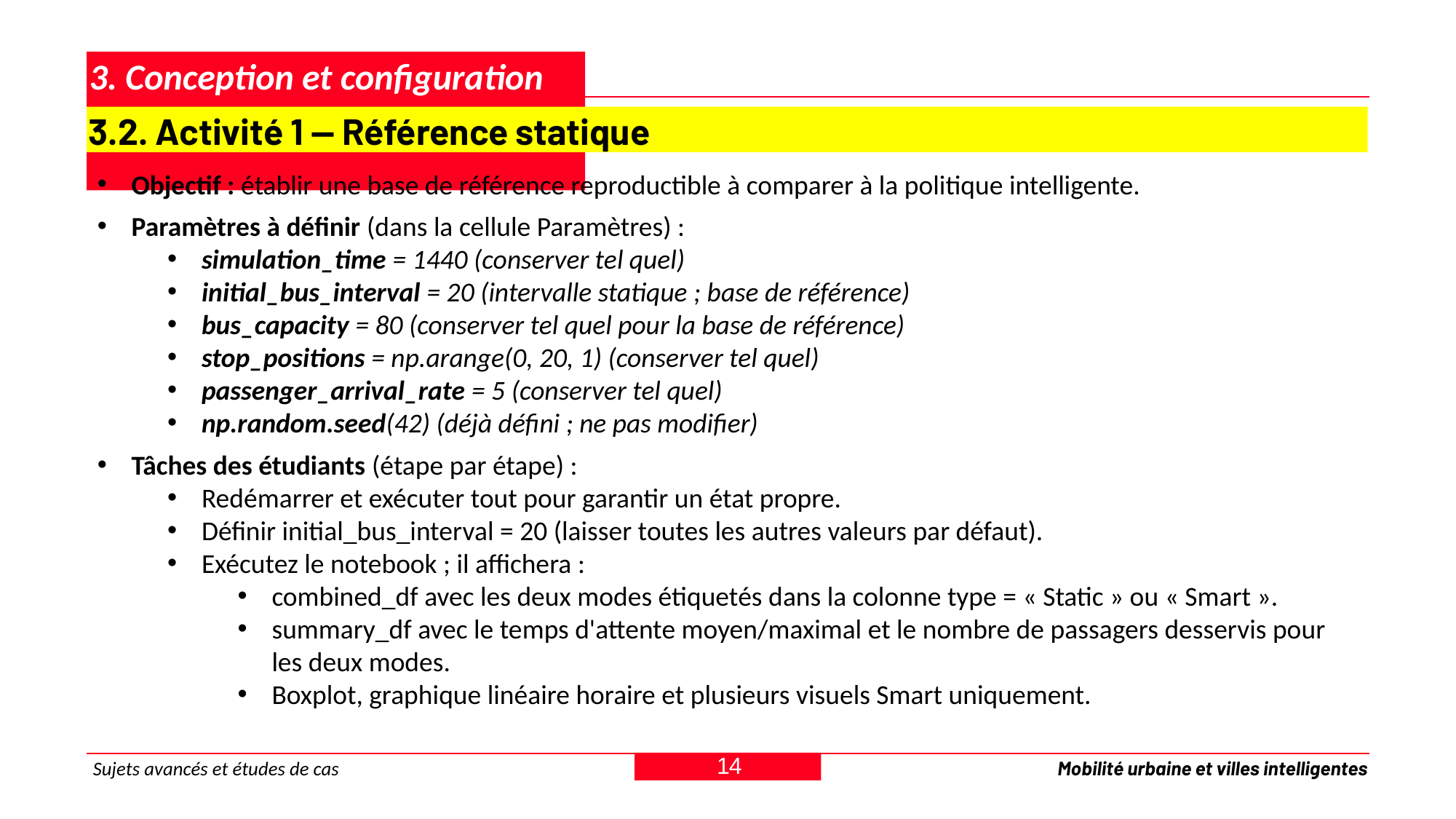

# 3. Conception et configuration de la simulation
3.2. Activité 1 — Référence statique
Objectif : établir une base de référence reproductible à comparer à la politique intelligente.
Paramètres à définir (dans la cellule Paramètres) :
simulation_time = 1440 (conserver tel quel)
initial_bus_interval = 20 (intervalle statique ; base de référence)
bus_capacity = 80 (conserver tel quel pour la base de référence)
stop_positions = np.arange(0, 20, 1) (conserver tel quel)
passenger_arrival_rate = 5 (conserver tel quel)
np.random.seed(42) (déjà défini ; ne pas modifier)
Tâches des étudiants (étape par étape) :
Redémarrer et exécuter tout pour garantir un état propre.
Définir initial_bus_interval = 20 (laisser toutes les autres valeurs par défaut).
Exécutez le notebook ; il affichera :
combined_df avec les deux modes étiquetés dans la colonne type = « Static » ou « Smart ».
summary_df avec le temps d'attente moyen/maximal et le nombre de passagers desservis pour les deux modes.
Boxplot, graphique linéaire horaire et plusieurs visuels Smart uniquement.
14
Sujets avancés et études de cas
Mobilité urbaine et villes intelligentes